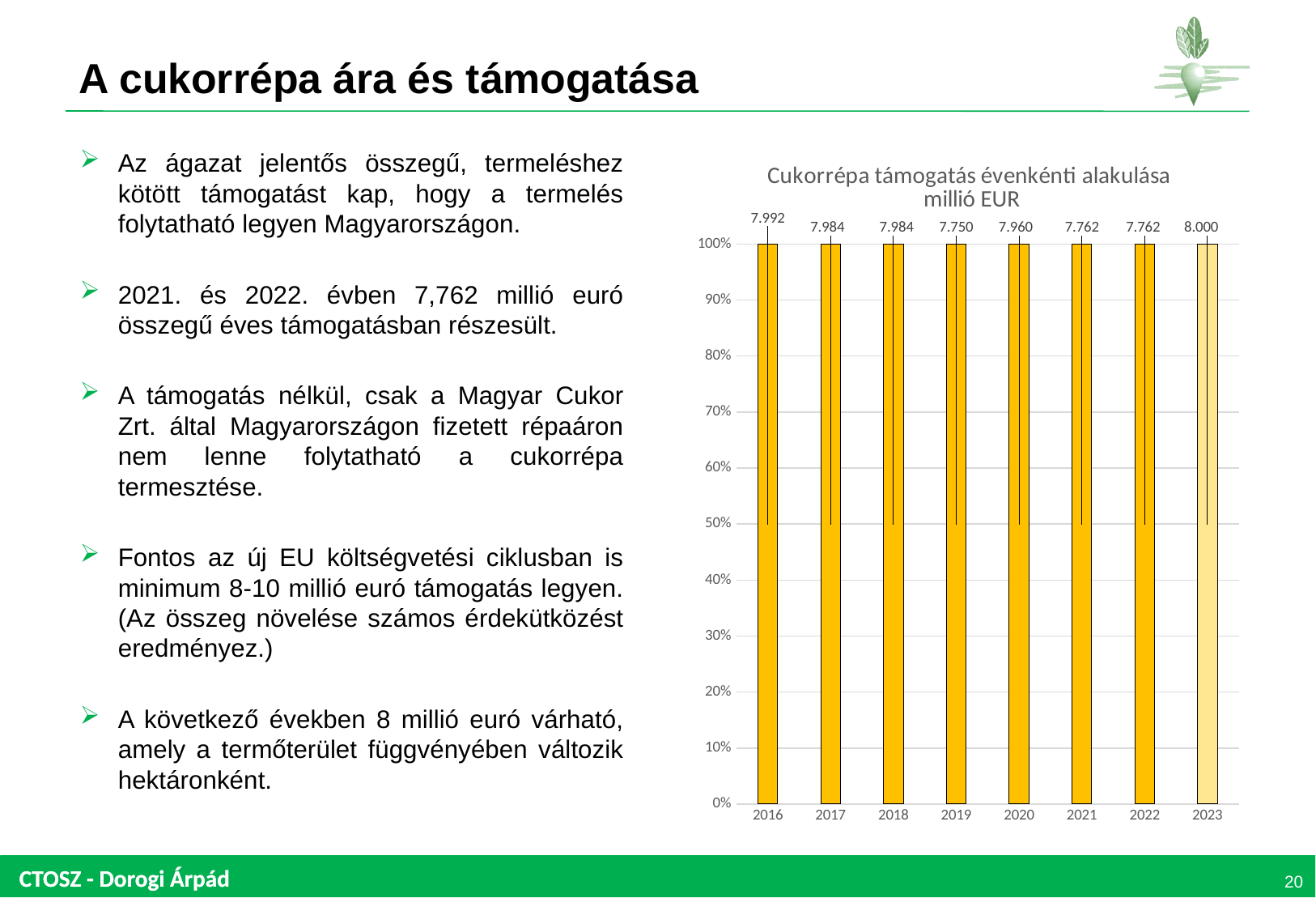

# A cukorrépa ára és támogatása

### Chart: Cukorrépa támogatás évenkénti alakulása
millió EUR

| Category | millió EUR |
|---|---|
| 2016 | 7.992 |
| 2017 | 7.984 |
| 2018 | 7.984 |
| 2019 | 7.75 |
| 2020 | 7.96 |
| 2021 | 7.762 |
| 2022 | 7.762 |
| 2023 | 8.0 |
Az ágazat jelentős összegű, termeléshez kötött támogatást kap, hogy a termelés folytatható legyen Magyarországon.

2021. és 2022. évben 7,762 millió euró összegű éves támogatásban részesült.

A támogatás nélkül, csak a Magyar Cukor Zrt. által Magyarországon fizetett répaáron nem lenne folytatható a cukorrépa termesztése.

Fontos az új EU költségvetési ciklusban is minimum 8-10 millió euró támogatás legyen. (Az összeg növelése számos érdekütközést eredményez.)

A következő években 8 millió euró várható, amely a termőterület függvényében változik hektáronként.

20